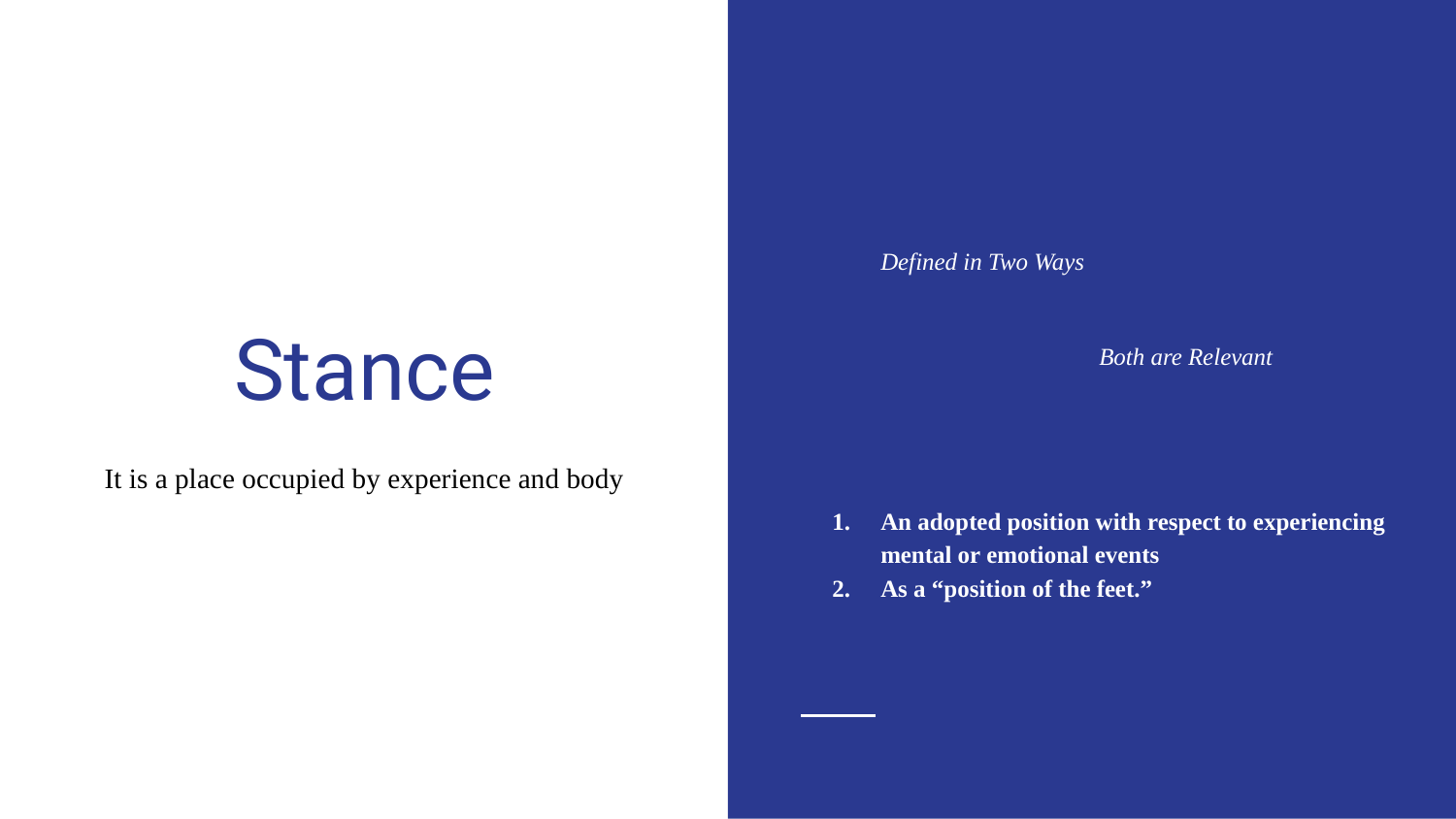

Defined in Two Ways
Both are Relevant

An adopted position with respect to experiencing mental or emotional events
As a “position of the feet.”
# Stance
It is a place occupied by experience and body